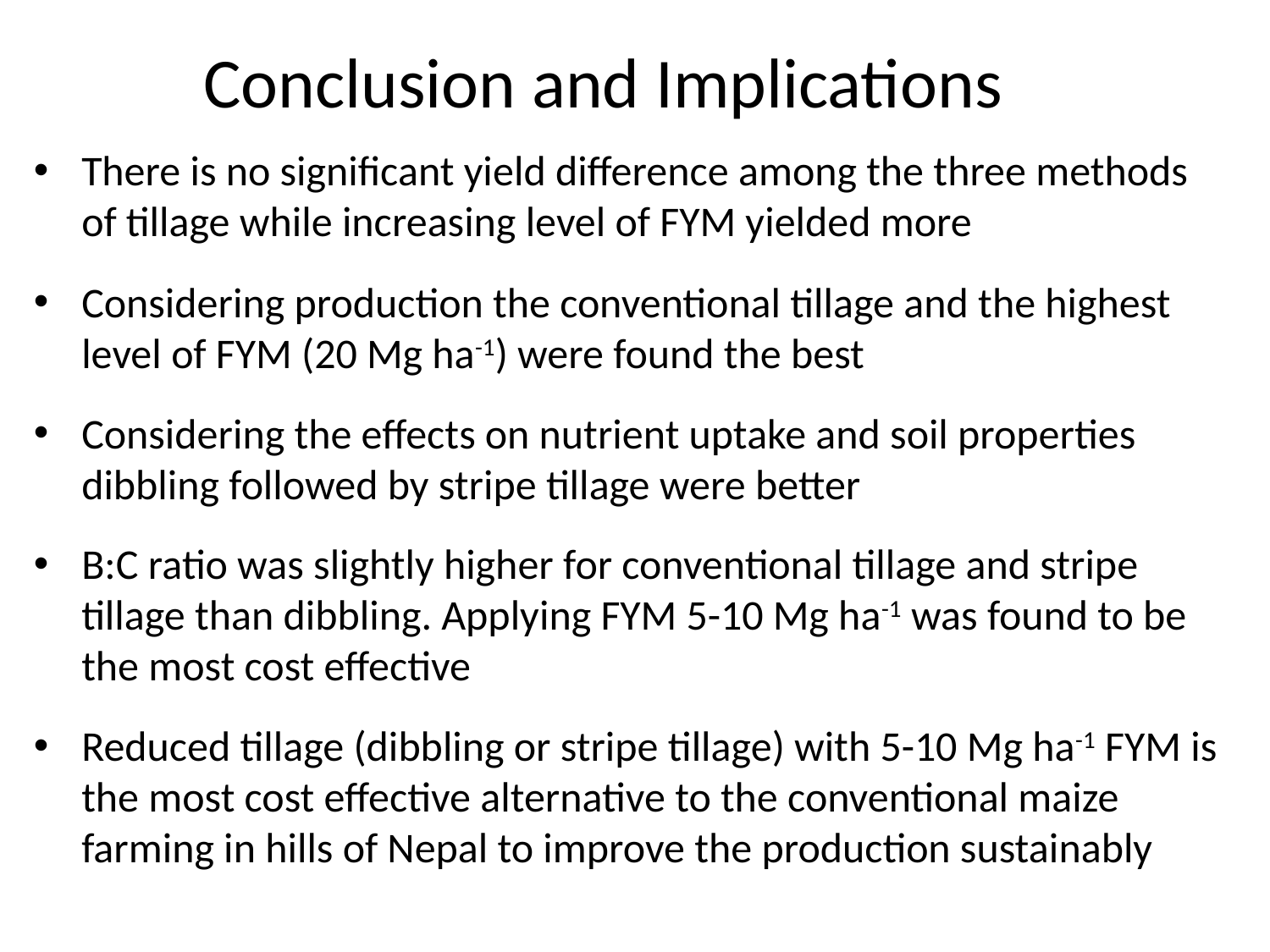

# Conclusion and Implications
There is no significant yield difference among the three methods of tillage while increasing level of FYM yielded more
Considering production the conventional tillage and the highest level of FYM (20 Mg ha-1) were found the best
Considering the effects on nutrient uptake and soil properties dibbling followed by stripe tillage were better
B:C ratio was slightly higher for conventional tillage and stripe tillage than dibbling. Applying FYM 5-10 Mg ha-1 was found to be the most cost effective
Reduced tillage (dibbling or stripe tillage) with 5-10 Mg ha-1 FYM is the most cost effective alternative to the conventional maize farming in hills of Nepal to improve the production sustainably